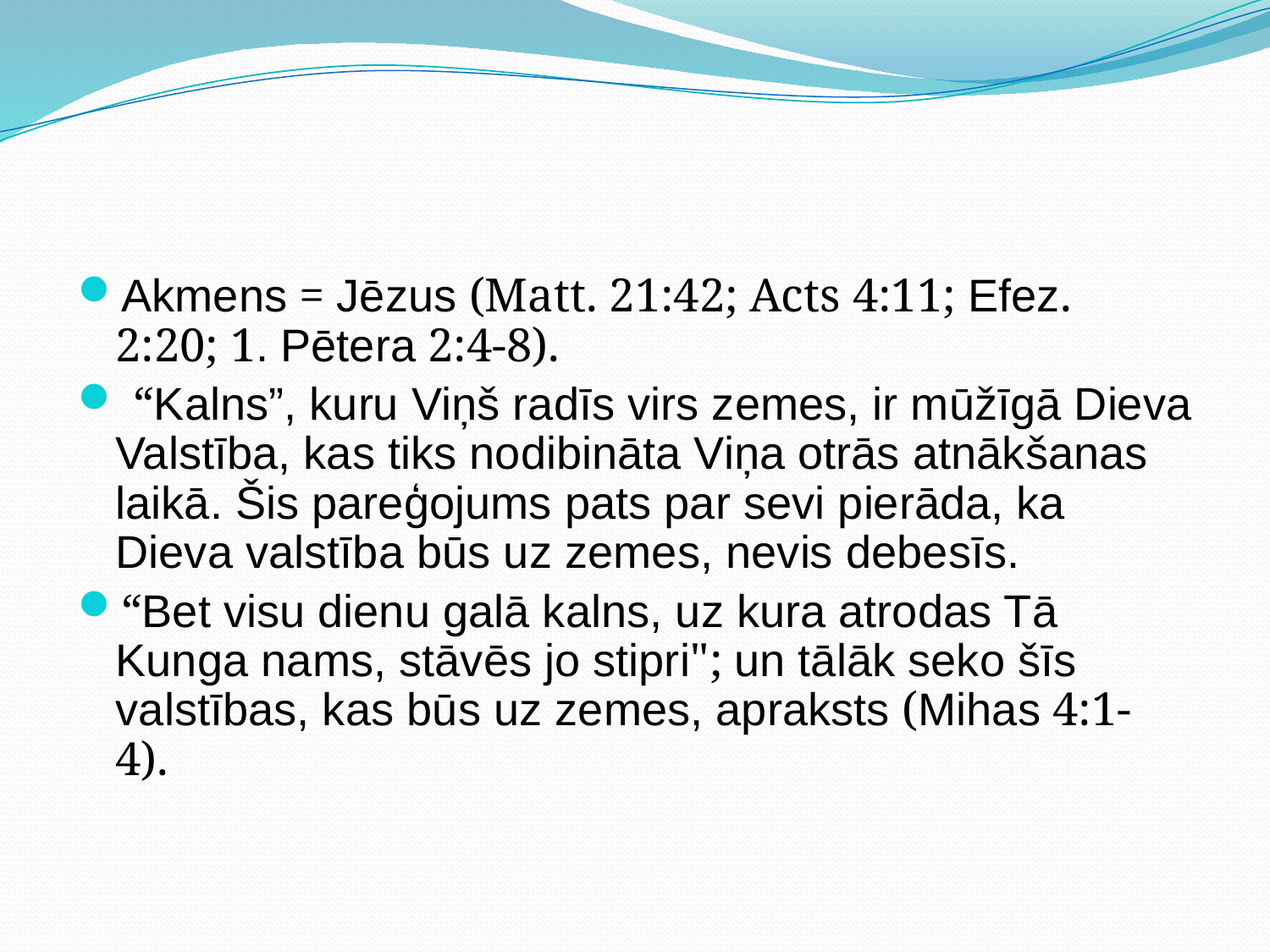

#
Akmens = Jēzus (Matt. 21:42; Acts 4:11; Efez. 2:20; 1. Pētera 2:4-8).
 “Kalns”, kuru Viņš radīs virs zemes, ir mūžīgā Dieva Valstība, kas tiks nodibināta Viņa otrās atnākšanas laikā. Šis pareģojums pats par sevi pierāda, ka Dieva valstība būs uz zemes, nevis debesīs.
“Bet visu dienu galā kalns, uz kura atrodas Tā Kunga nams, stāvēs jo stipri"; un tālāk seko šīs valstības, kas būs uz zemes, apraksts (Mihas 4:1-4).